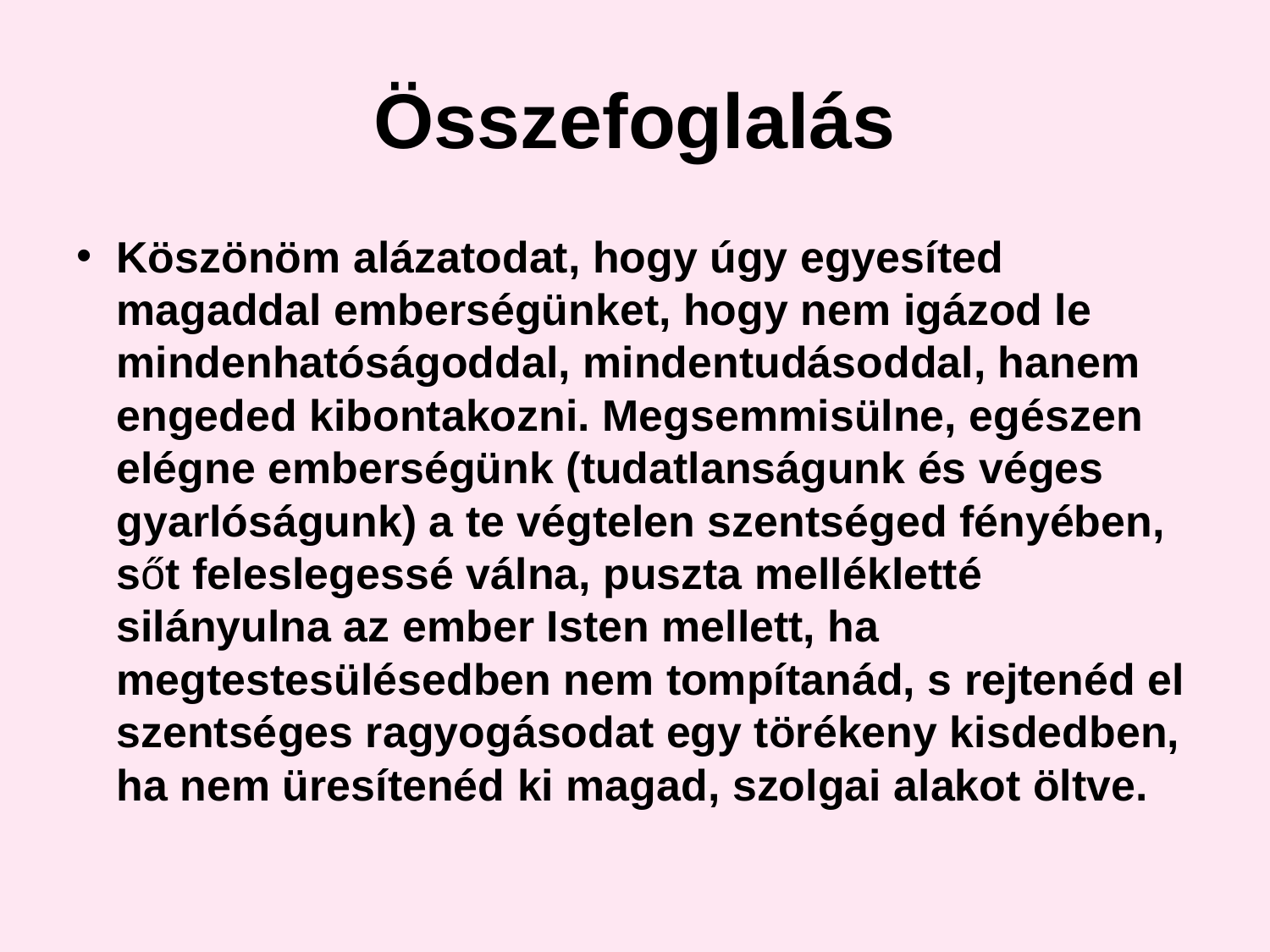

# Összefoglalás
Köszönöm alázatodat, hogy úgy egyesíted magaddal emberségünket, hogy nem igázod le mindenhatóságoddal, mindentudásoddal, hanem engeded kibontakozni. Megsemmisülne, egészen elégne emberségünk (tudatlanságunk és véges gyarlóságunk) a te végtelen szentséged fényében, sőt feleslegessé válna, puszta mellékletté silányulna az ember Isten mellett, ha megtestesülésedben nem tompítanád, s rejtenéd el szentséges ragyogásodat egy törékeny kisdedben, ha nem üresítenéd ki magad, szolgai alakot öltve.